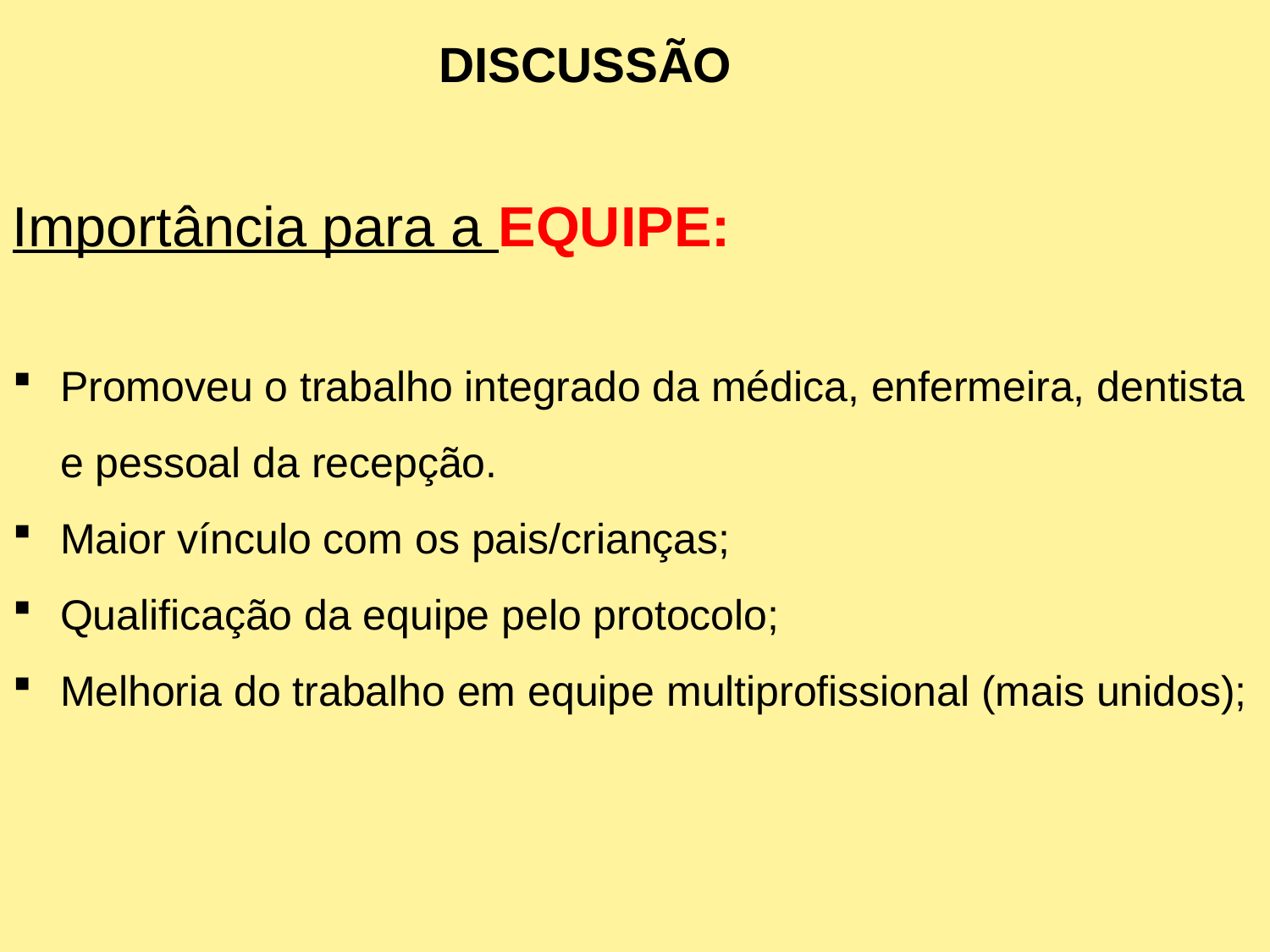

DISCUSSÃO

Importância para a EQUIPE:

Promoveu o trabalho integrado da médica, enfermeira, dentista e pessoal da recepção.
Maior vínculo com os pais/crianças;
Qualificação da equipe pelo protocolo;
Melhoria do trabalho em equipe multiprofissional (mais unidos);